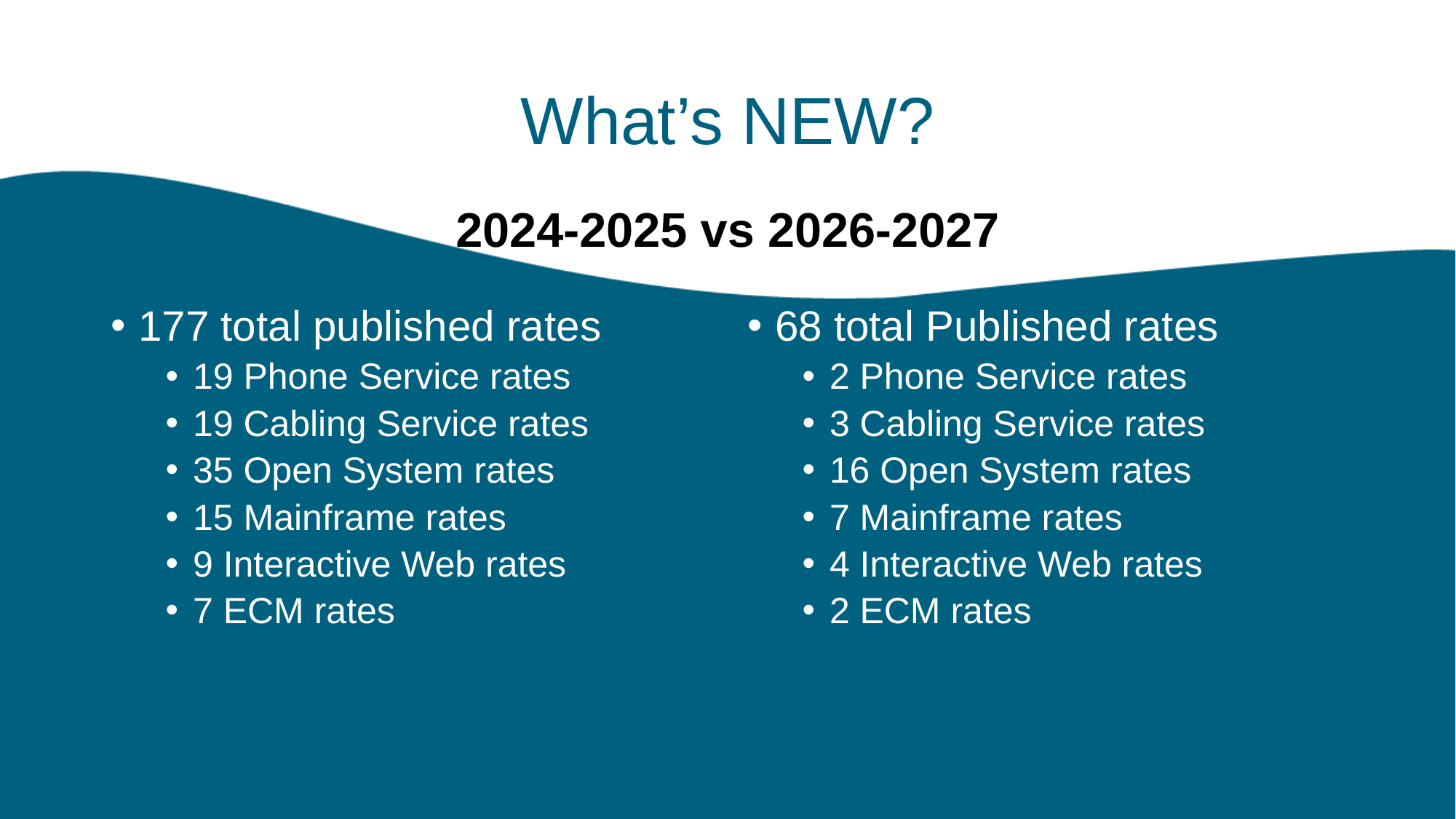

# What’s NEW?
2024-2025 vs 2026-2027
177 total published rates
19 Phone Service rates
19 Cabling Service rates
35 Open System rates
15 Mainframe rates
9 Interactive Web rates
7 ECM rates

68 total Published rates
2 Phone Service rates
3 Cabling Service rates
16 Open System rates
7 Mainframe rates
4 Interactive Web rates
2 ECM rates